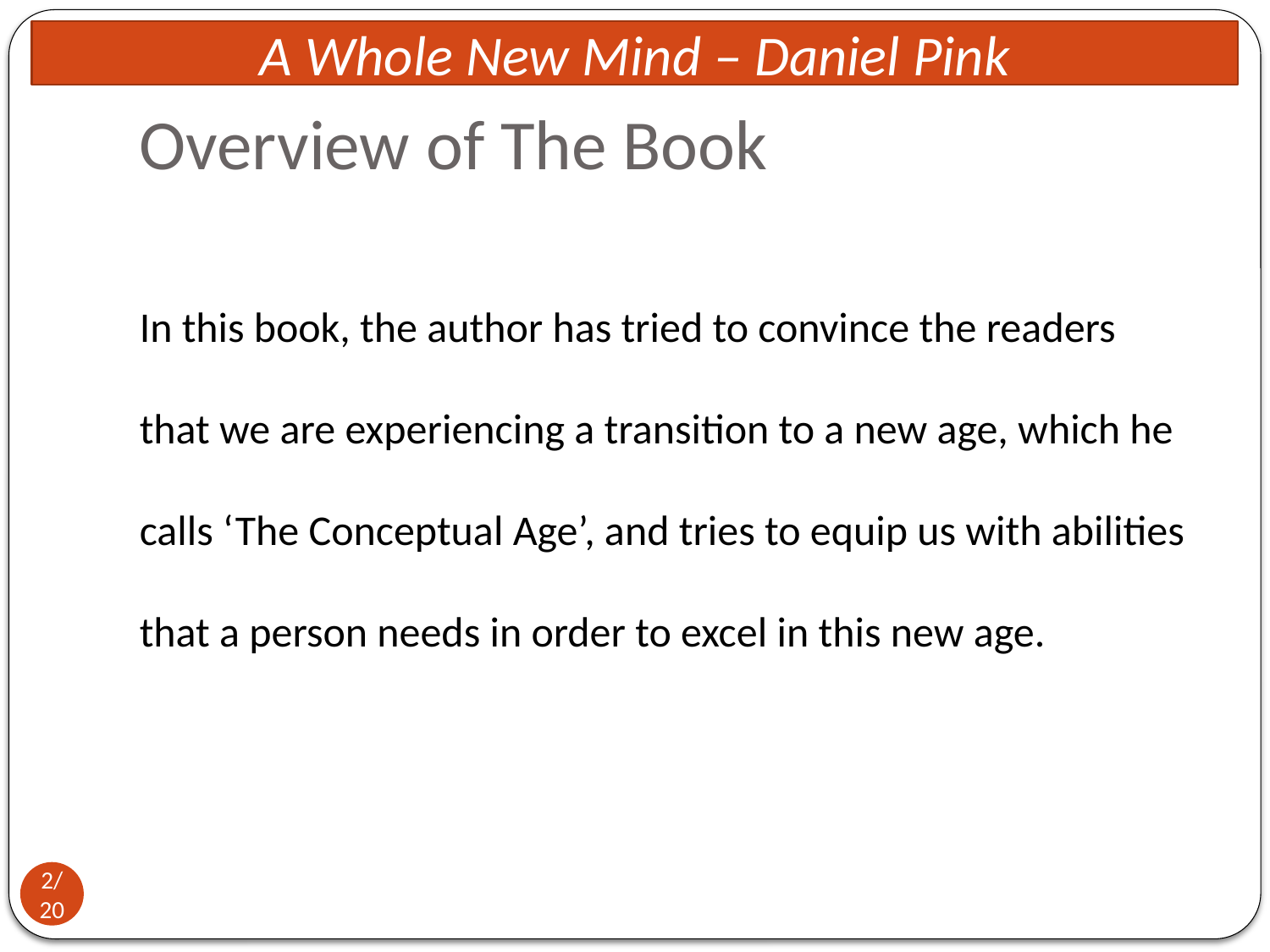

A Whole New Mind – Daniel Pink
# Overview of The Book
In this book, the author has tried to convince the readers that we are experiencing a transition to a new age, which he calls ‘The Conceptual Age’, and tries to equip us with abilities that a person needs in order to excel in this new age.
2/20